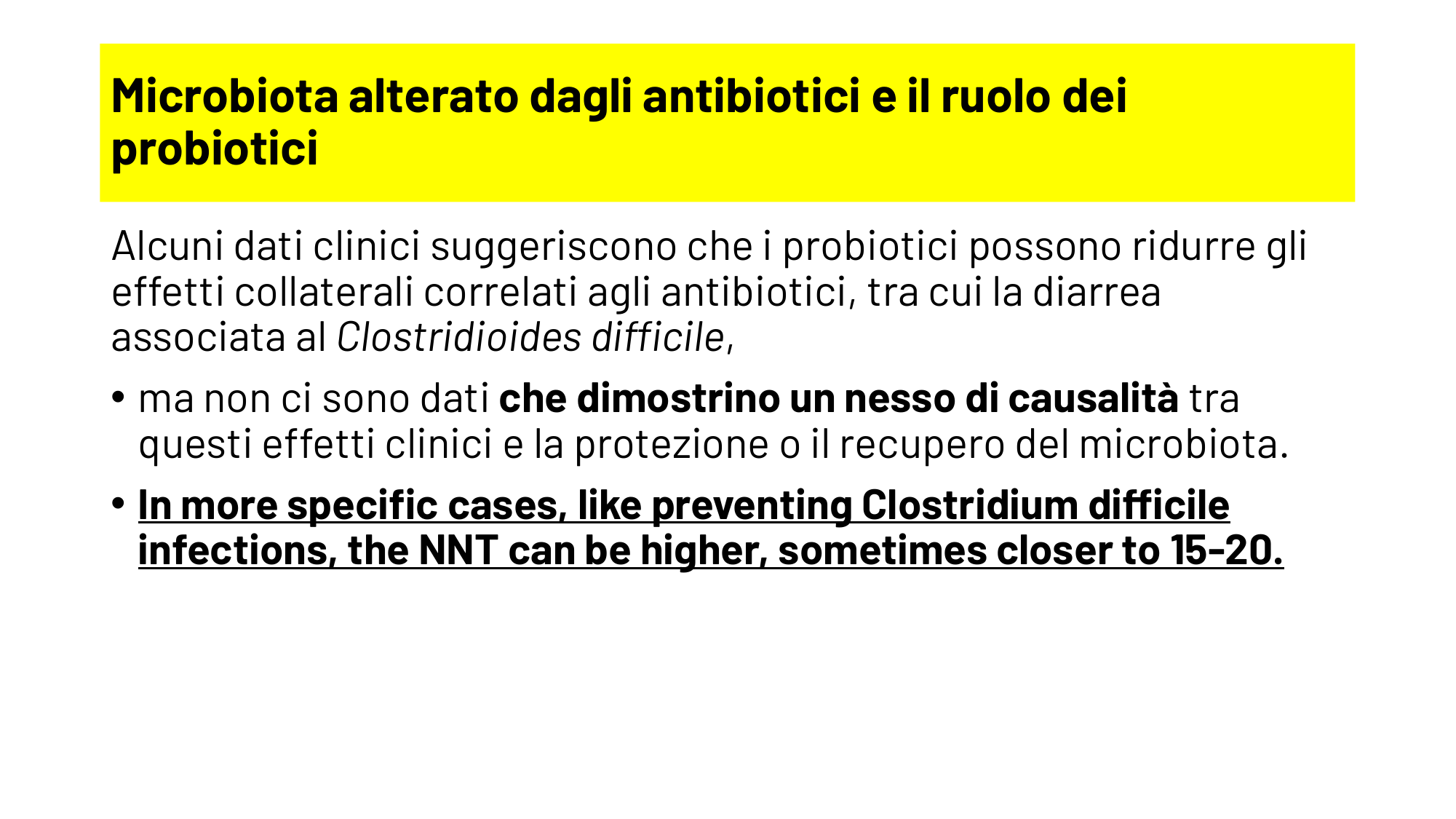

# Microbiota alterato dagli antibiotici e il ruolo dei probiotici
Alcuni dati clinici suggeriscono che i probiotici possono ridurre gli effetti collaterali correlati agli antibiotici, tra cui la diarrea associata al Clostridioides difficile,
ma non ci sono dati che dimostrino un nesso di causalità tra questi effetti clinici e la protezione o il recupero del microbiota.
In more specific cases, like preventing Clostridium difficile infections, the NNT can be higher, sometimes closer to 15-20.